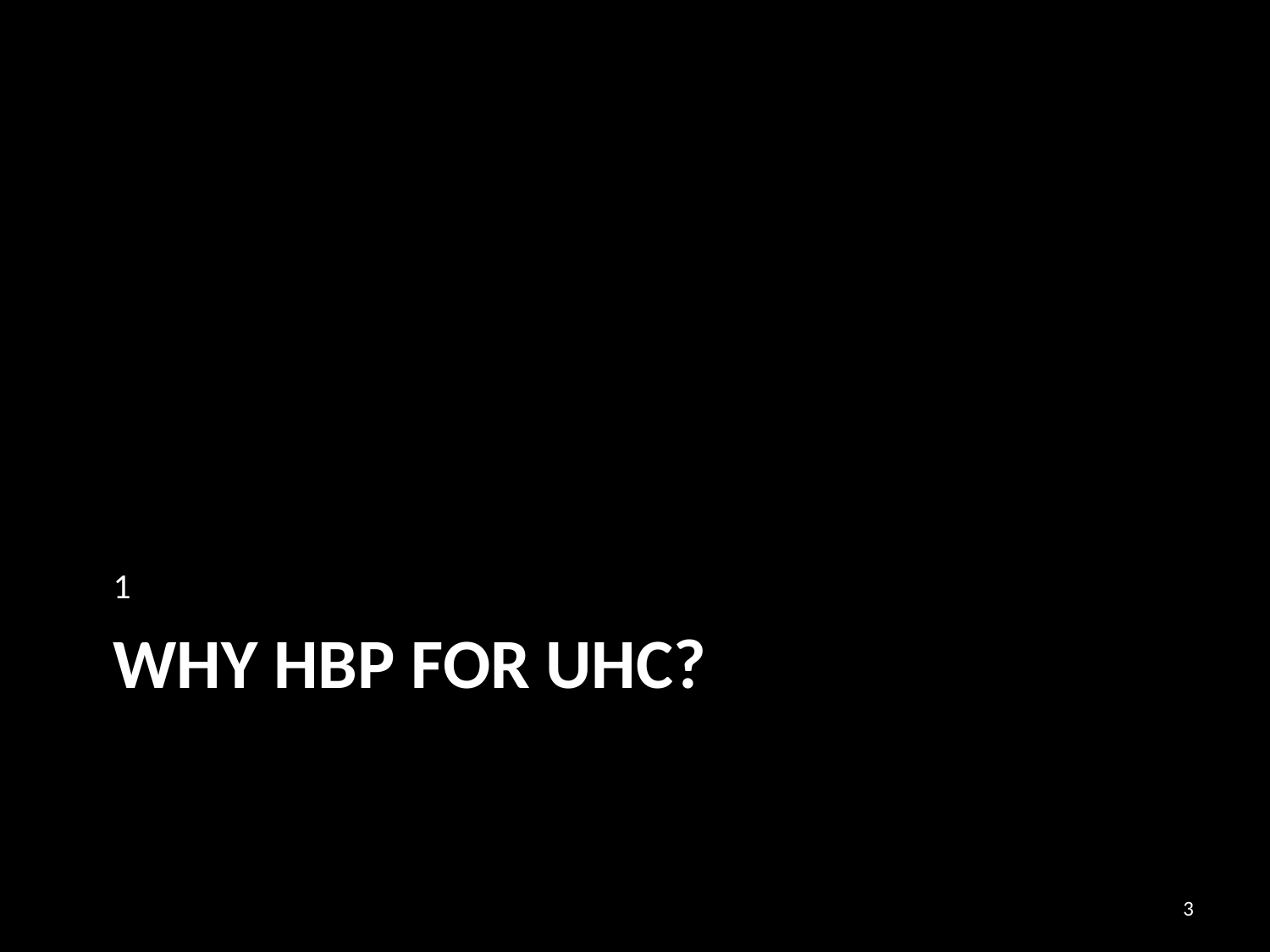

1
# Why HBP for uhc?

3